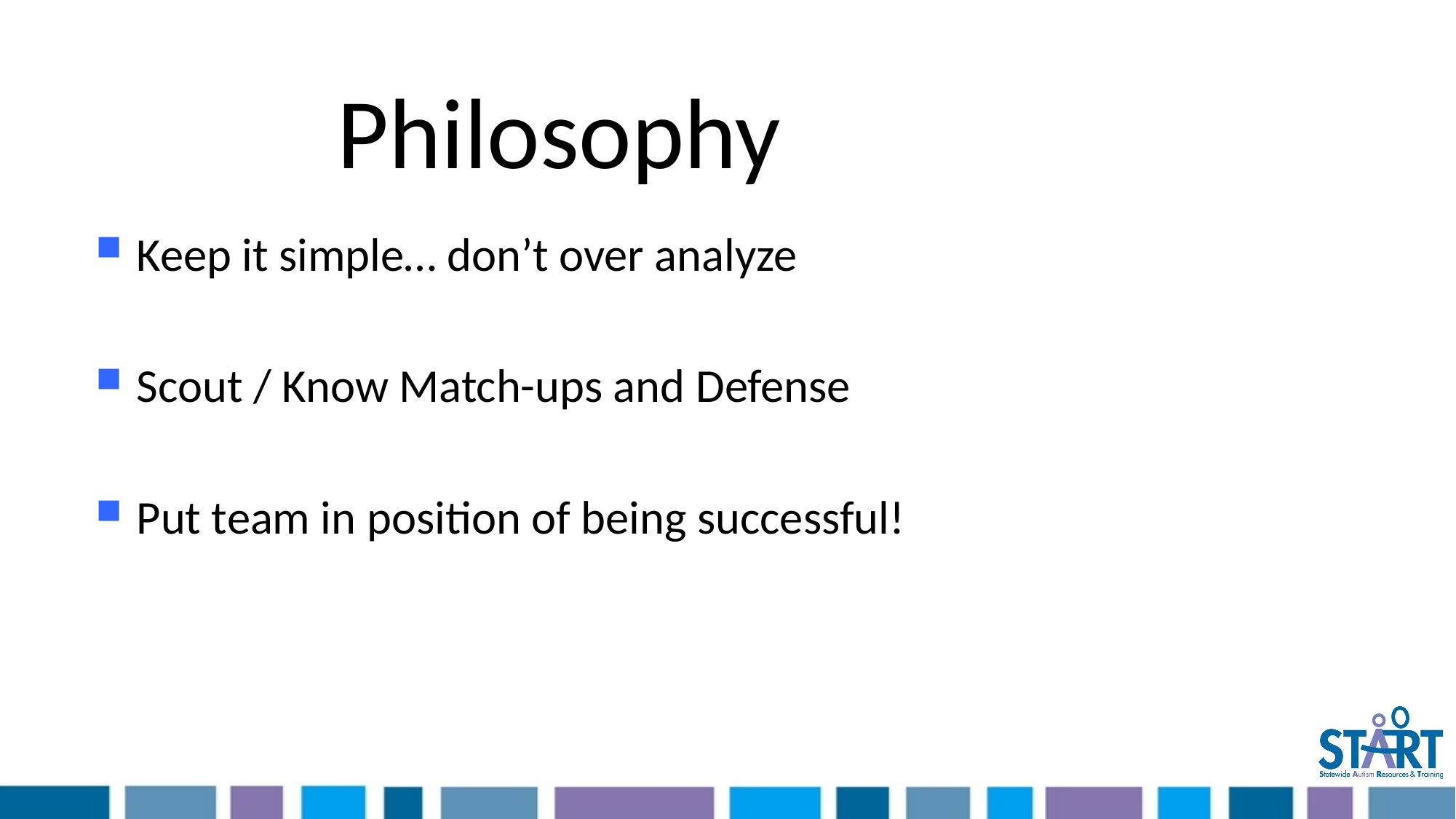

# Philosophy
Keep it simple… don’t over analyze

Scout / Know Match-ups and Defense

Put team in position of being successful!